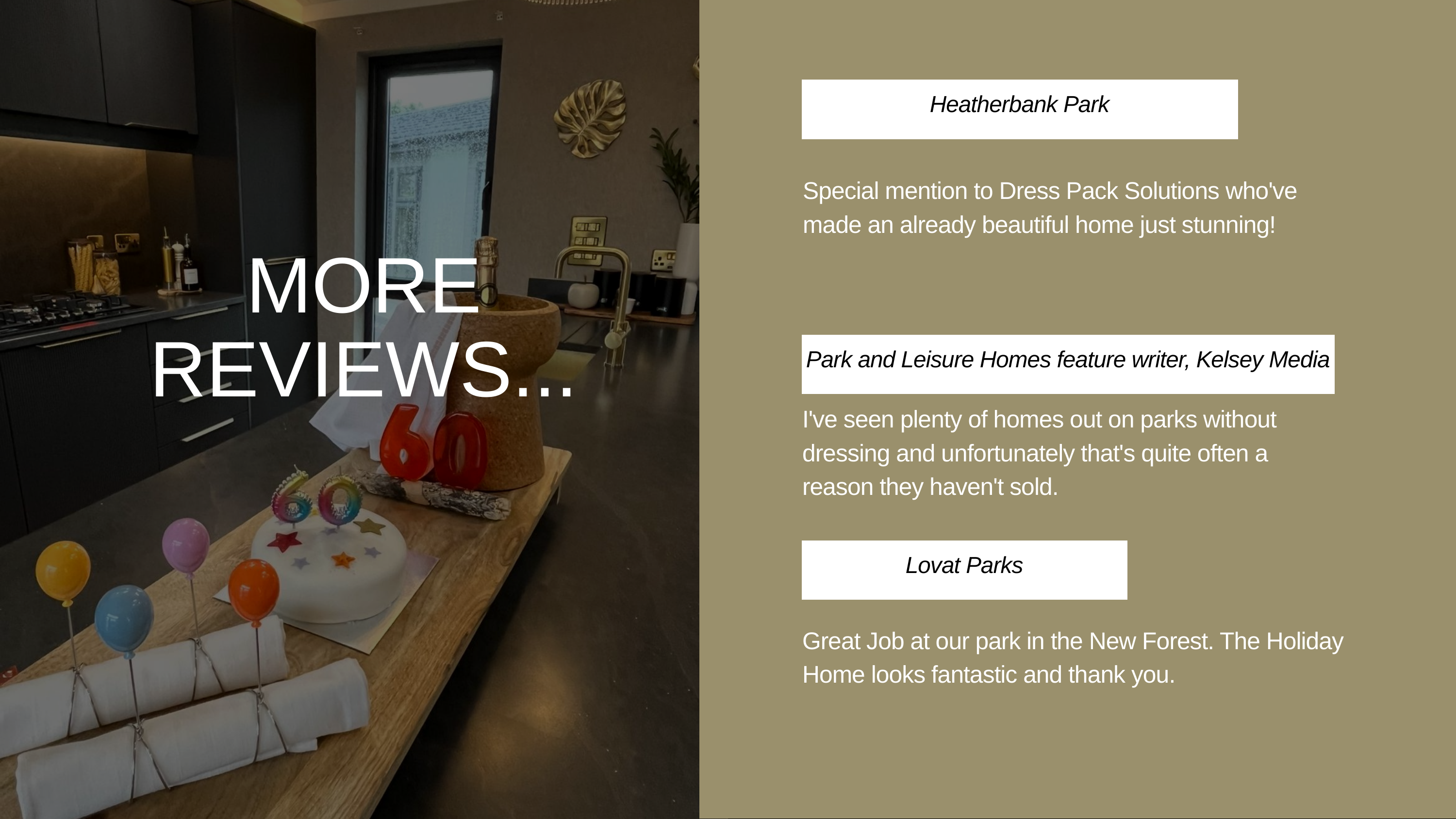

Heatherbank Park
Special mention to Dress Pack Solutions who've made an already beautiful home just stunning!
MORE REVIEWS...

Park and Leisure Homes feature writer, Kelsey Media
I've seen plenty of homes out on parks without dressing and unfortunately that's quite often a reason they haven't sold.

Lovat Parks
Great Job at our park in the New Forest. The Holiday Home looks fantastic and thank you.